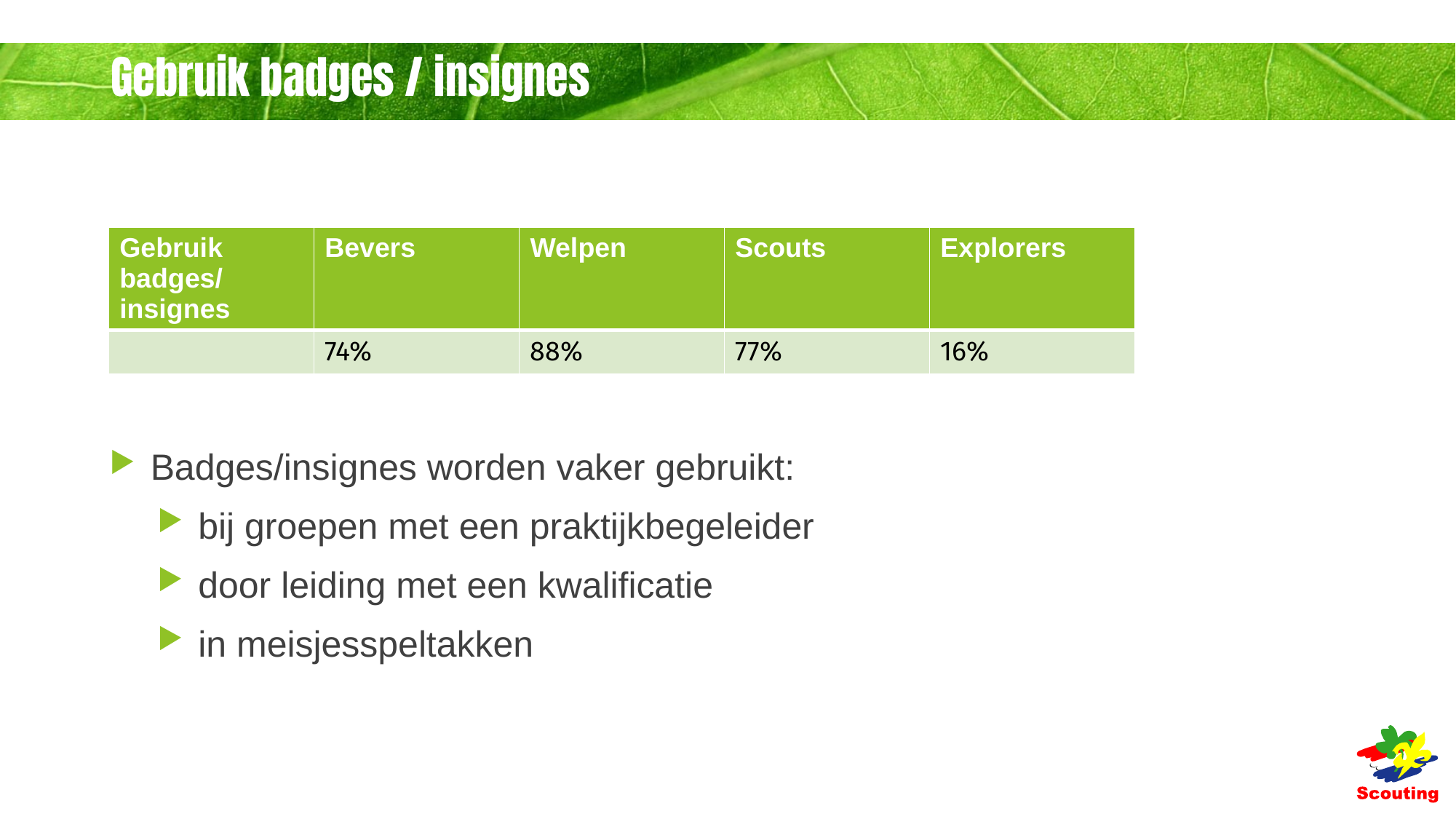

# Gebruik badges / insignes
| Gebruik badges/ insignes | Bevers | Welpen | Scouts | Explorers |
| --- | --- | --- | --- | --- |
|  | 74% | 88% | 77% | 16% |
Badges/insignes worden vaker gebruikt:
bij groepen met een praktijkbegeleider
door leiding met een kwalificatie
in meisjesspeltakken